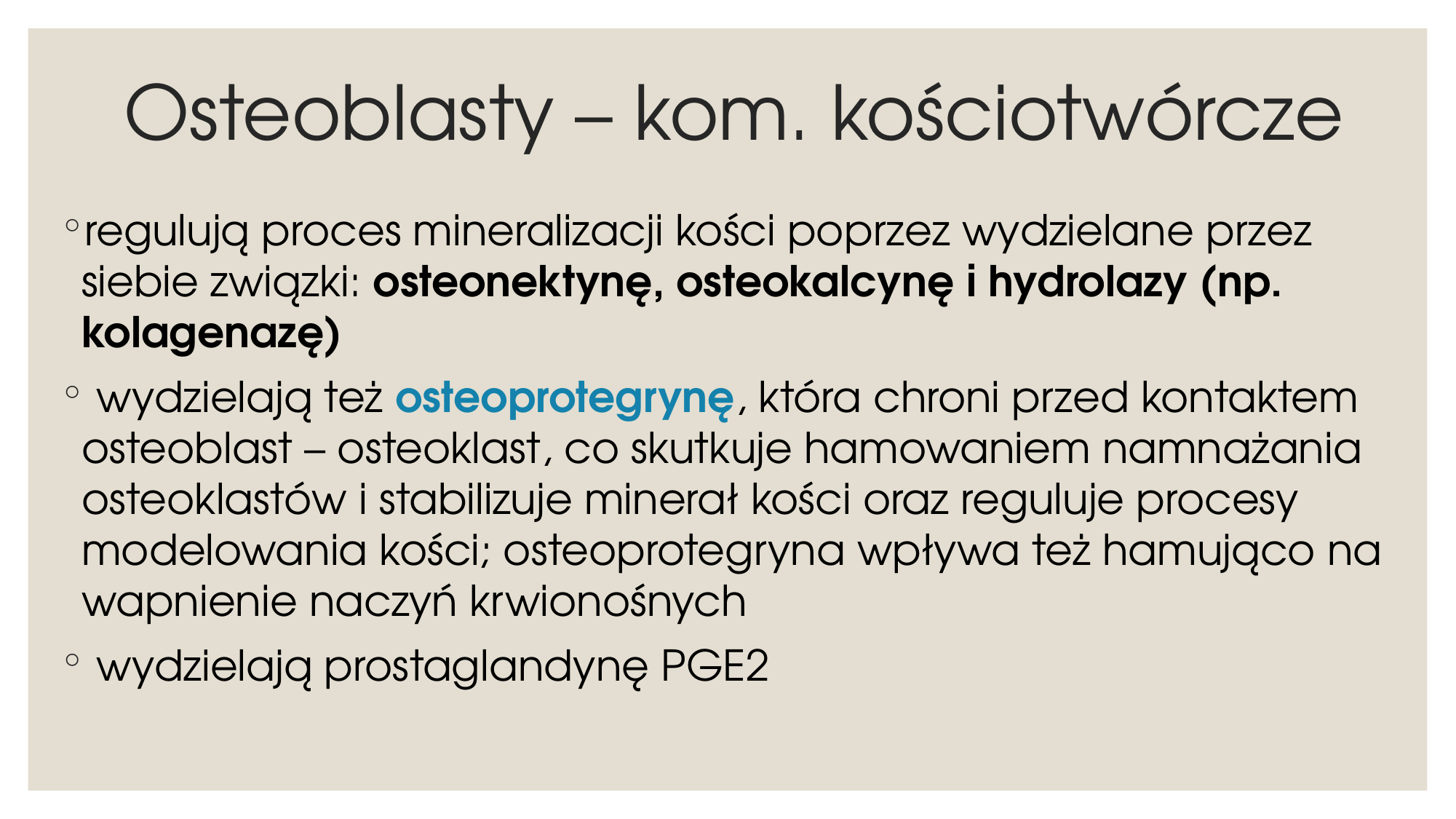

# Osteoblasty – kom. kościotwórcze
regulują proces mineralizacji kości poprzez wydzielane przez siebie związki: osteonektynę, osteokalcynę i hydrolazy (np. kolagenazę)
 wydzielają też osteoprotegrynę, która chroni przed kontaktem osteoblast – osteoklast, co skutkuje hamowaniem namnażania osteoklastów i stabilizuje minerał kości oraz reguluje procesy modelowania kości; osteoprotegryna wpływa też hamująco na wapnienie naczyń krwionośnych
 wydzielają prostaglandynę PGE2